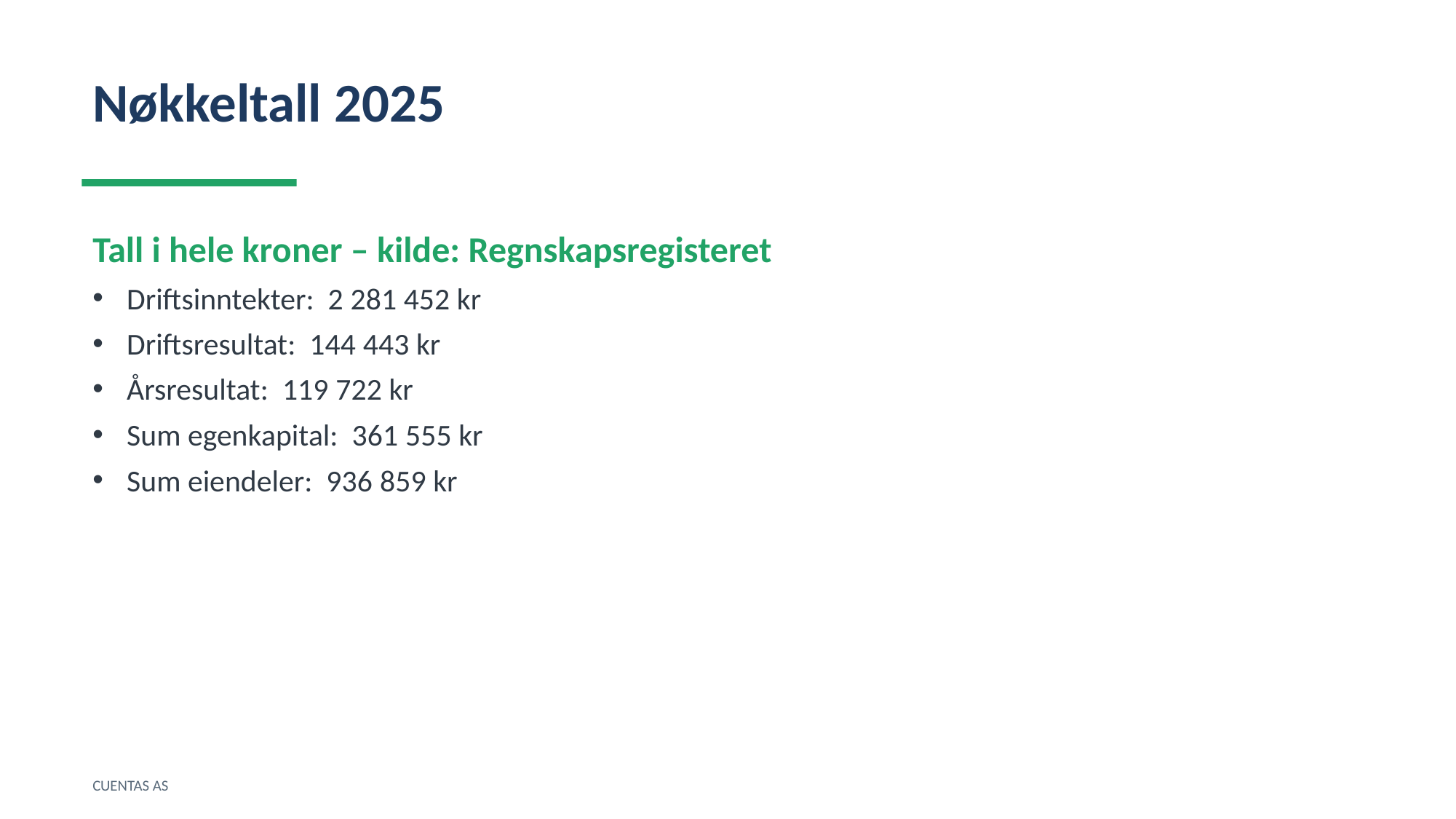

Nøkkeltall 2025

Tall i hele kroner – kilde: Regnskapsregisteret
Driftsinntekter:  2 281 452 kr
Driftsresultat:  144 443 kr
Årsresultat:  119 722 kr
Sum egenkapital:  361 555 kr
Sum eiendeler:  936 859 kr
CUENTAS AS